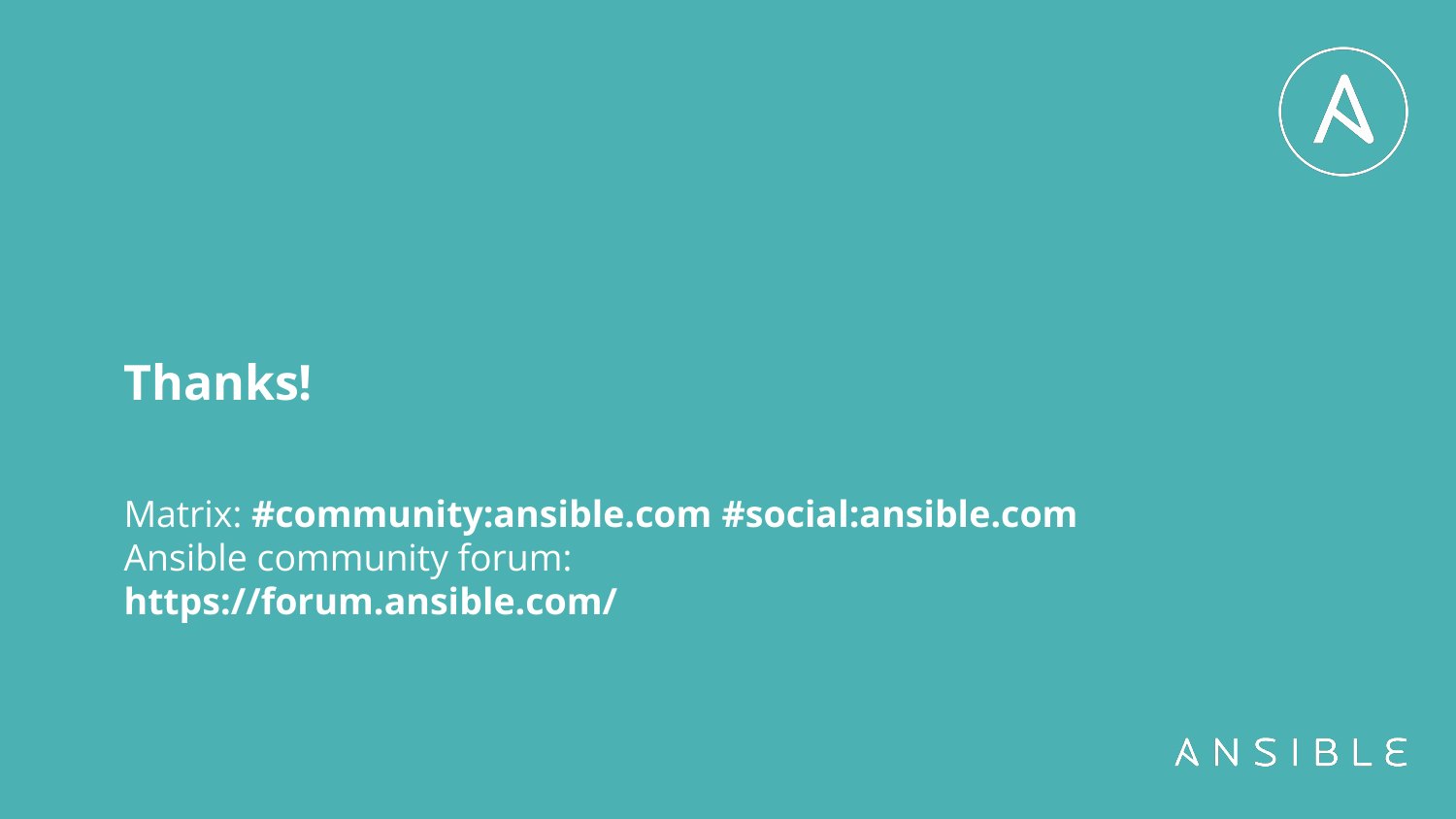

# Thanks!

Matrix: #community:ansible.com #social:ansible.com
Ansible community forum:
https://forum.ansible.com/